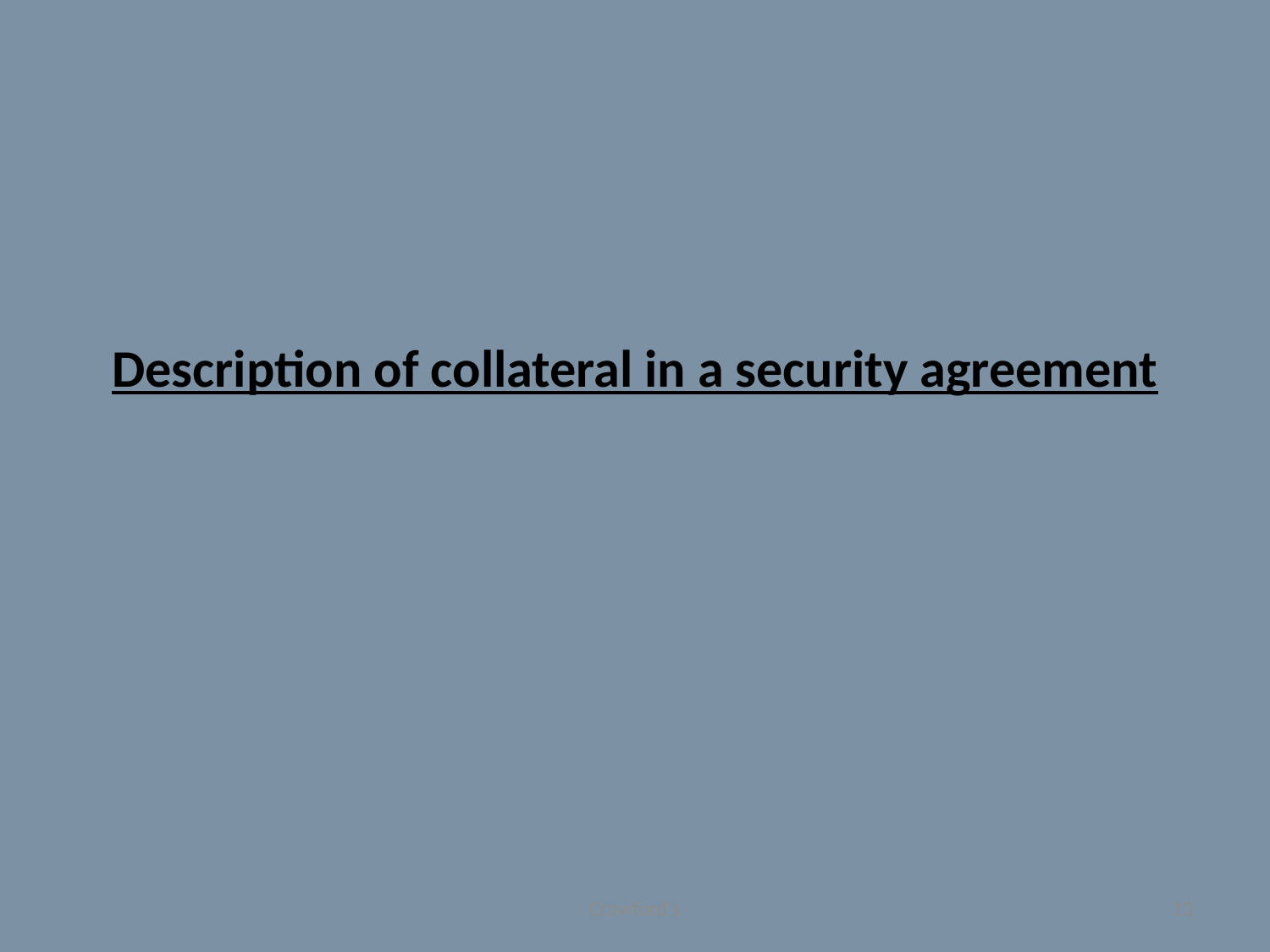

# Description of collateral in a security agreement

Crawford's
13